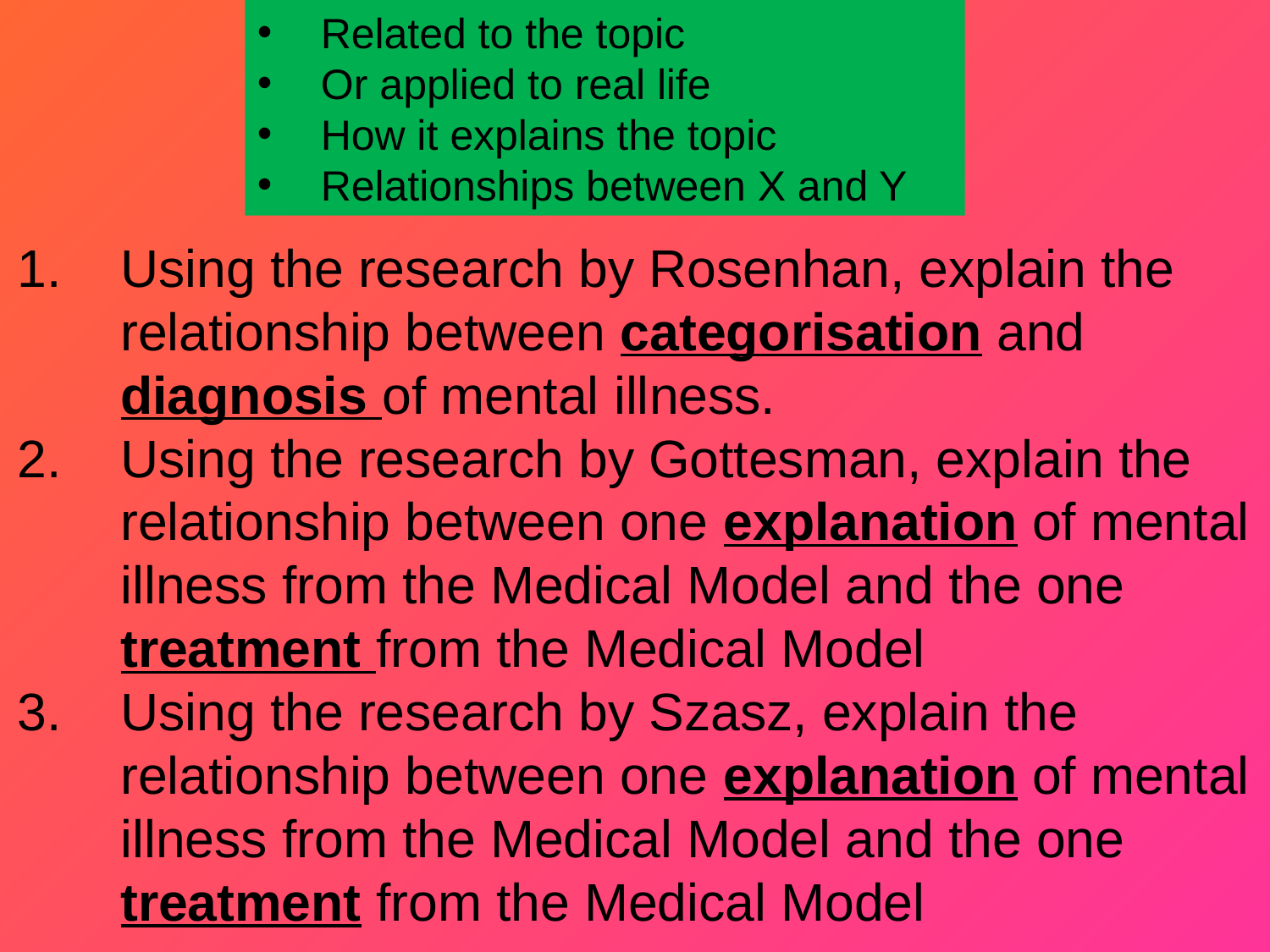

Related to the topic
Or applied to real life
How it explains the topic
Relationships between X and Y
Using the research by Rosenhan, explain the relationship between categorisation and diagnosis of mental illness.
Using the research by Gottesman, explain the relationship between one explanation of mental illness from the Medical Model and the one treatment from the Medical Model
Using the research by Szasz, explain the relationship between one explanation of mental illness from the Medical Model and the one treatment from the Medical Model